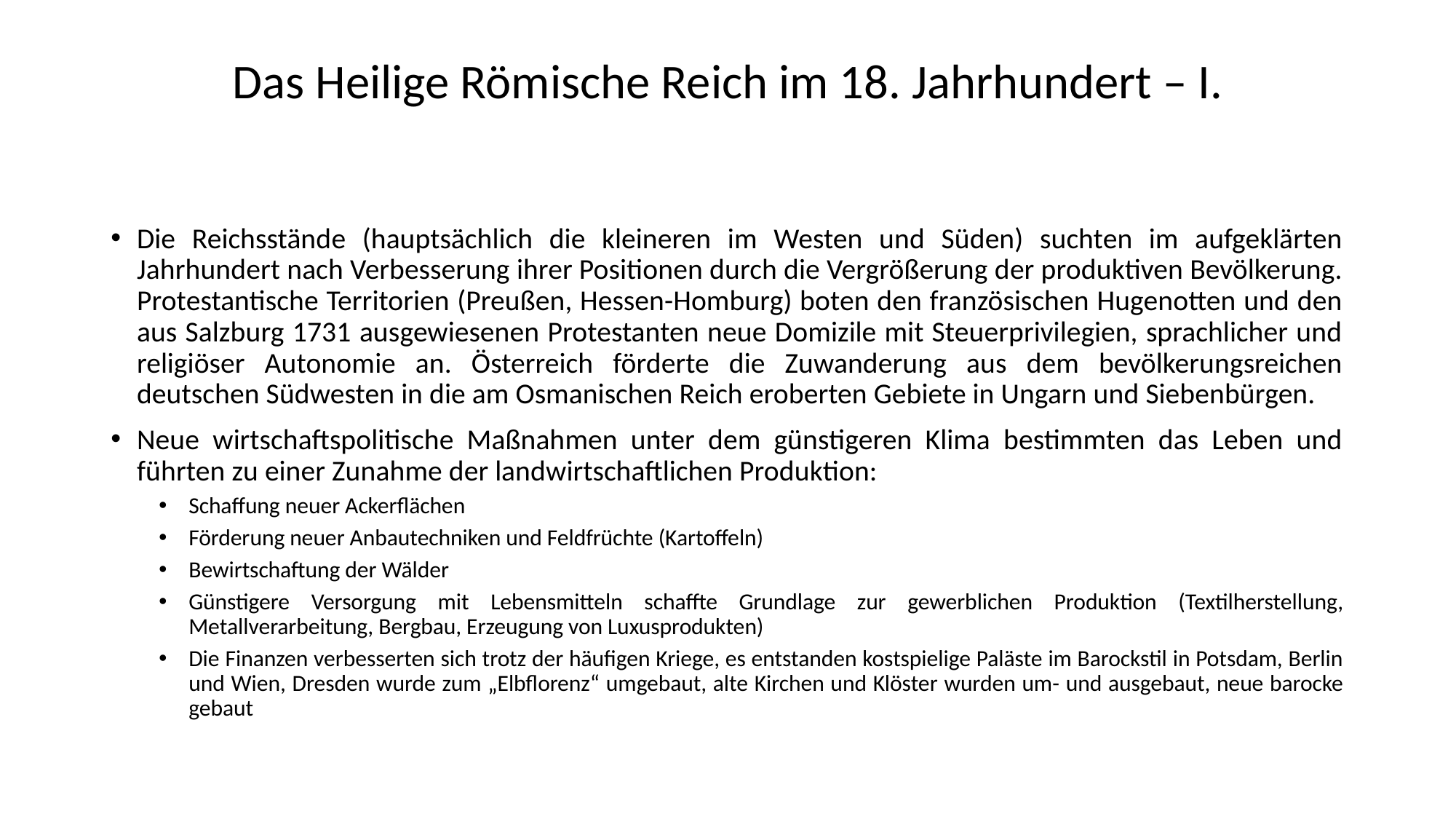

# Das Heilige Römische Reich im 18. Jahrhundert – I.
Die Reichsstände (hauptsächlich die kleineren im Westen und Süden) suchten im aufgeklärten Jahrhundert nach Verbesserung ihrer Positionen durch die Vergrößerung der produktiven Bevölkerung. Protestantische Territorien (Preußen, Hessen-Homburg) boten den französischen Hugenotten und den aus Salzburg 1731 ausgewiesenen Protestanten neue Domizile mit Steuerprivilegien, sprachlicher und religiöser Autonomie an. Österreich förderte die Zuwanderung aus dem bevölkerungsreichen deutschen Südwesten in die am Osmanischen Reich eroberten Gebiete in Ungarn und Siebenbürgen.
Neue wirtschaftspolitische Maßnahmen unter dem günstigeren Klima bestimmten das Leben und führten zu einer Zunahme der landwirtschaftlichen Produktion:
Schaffung neuer Ackerflächen
Förderung neuer Anbautechniken und Feldfrüchte (Kartoffeln)
Bewirtschaftung der Wälder
Günstigere Versorgung mit Lebensmitteln schaffte Grundlage zur gewerblichen Produktion (Textilherstellung, Metallverarbeitung, Bergbau, Erzeugung von Luxusprodukten)
Die Finanzen verbesserten sich trotz der häufigen Kriege, es entstanden kostspielige Paläste im Barockstil in Potsdam, Berlin und Wien, Dresden wurde zum „Elbflorenz“ umgebaut, alte Kirchen und Klöster wurden um- und ausgebaut, neue barocke gebaut